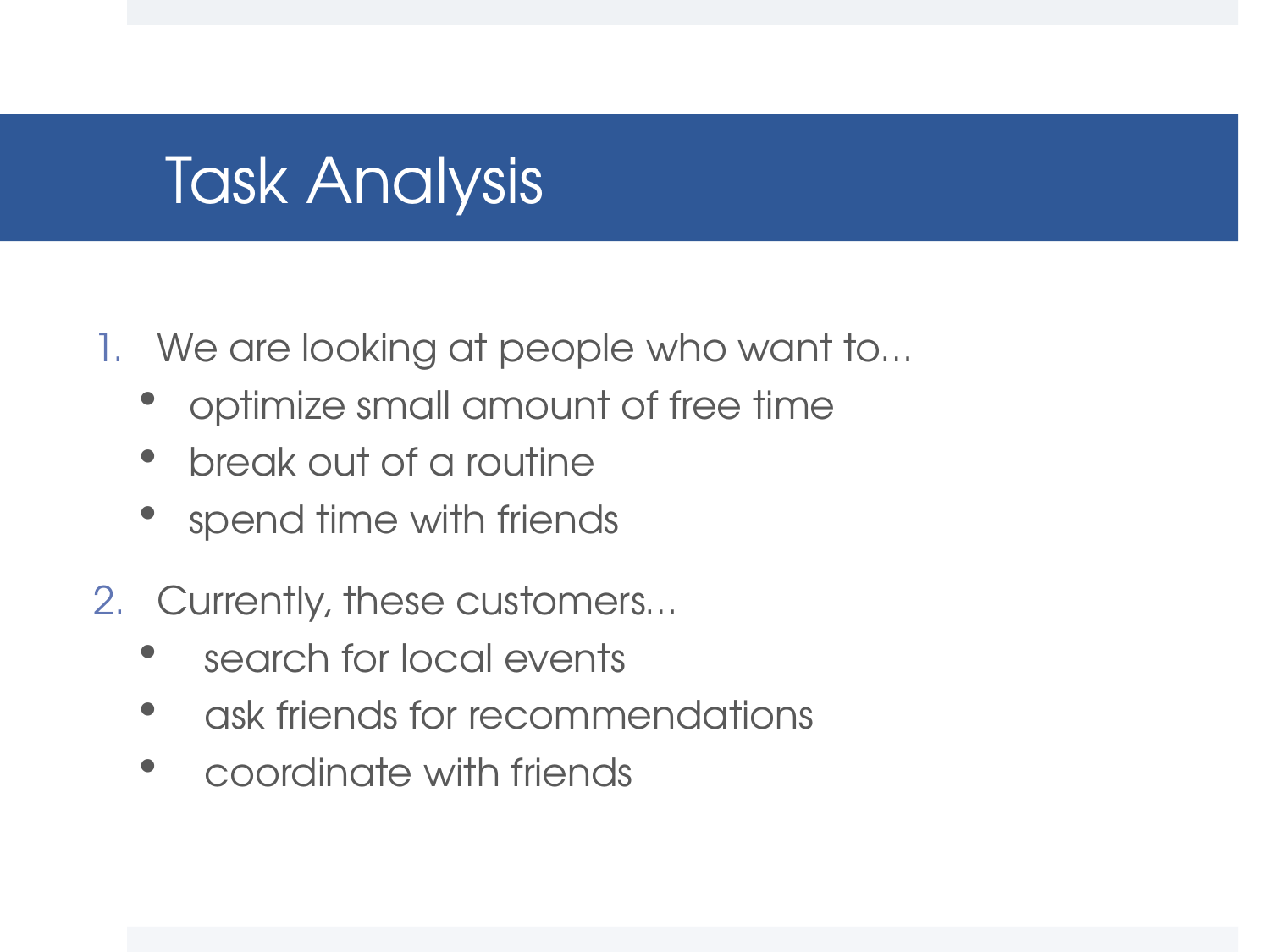

# Task Analysis
We are looking at people who want to…
optimize small amount of free time
break out of a routine
spend time with friends
Currently, these customers…
search for local events
ask friends for recommendations
coordinate with friends